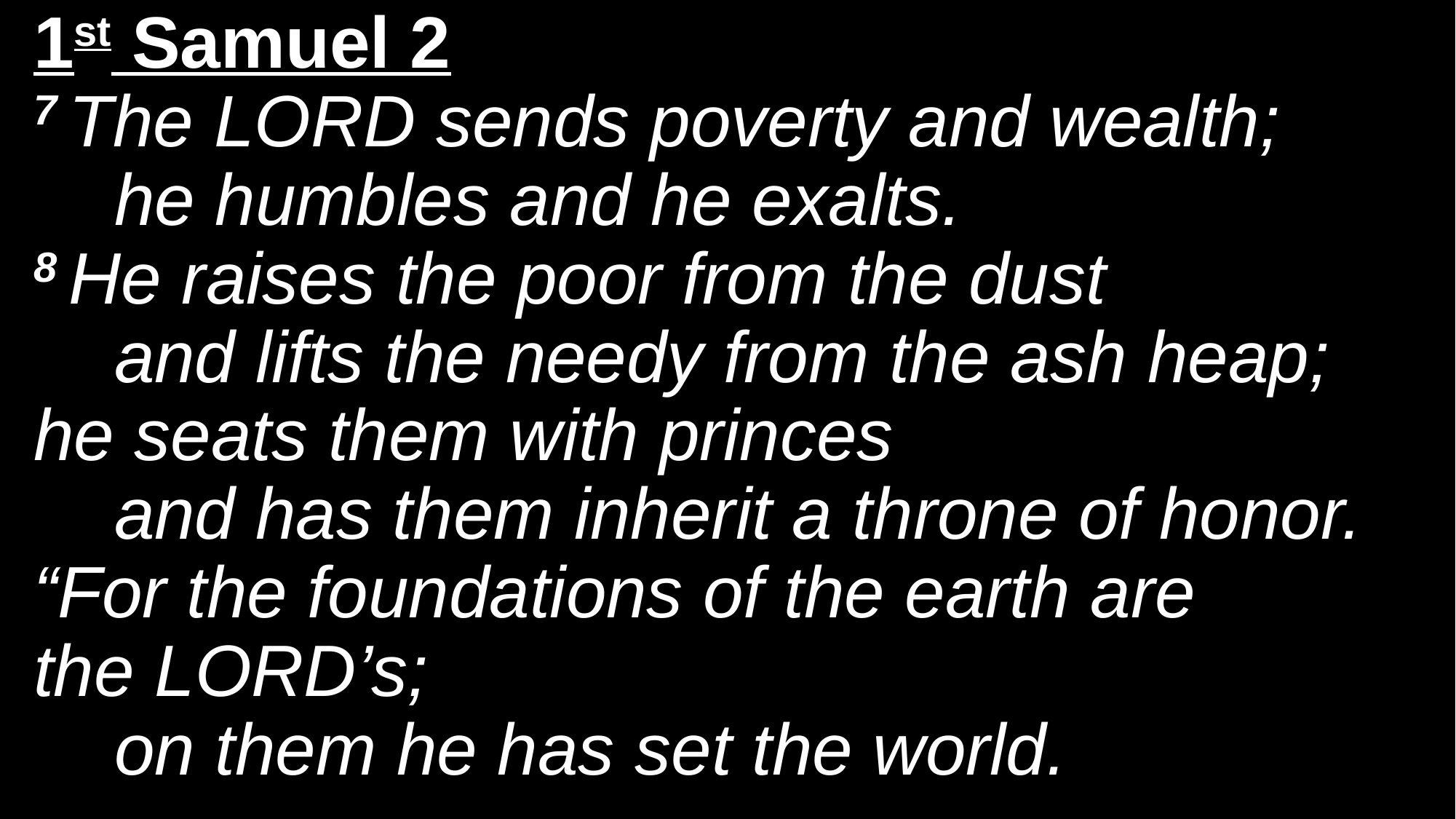

# 1st Samuel 2 7 The Lord sends poverty and wealth;     he humbles and he exalts. 8 He raises the poor from the dust     and lifts the needy from the ash heap; he seats them with princes     and has them inherit a throne of honor. “For the foundations of the earth are the Lord’s;     on them he has set the world.